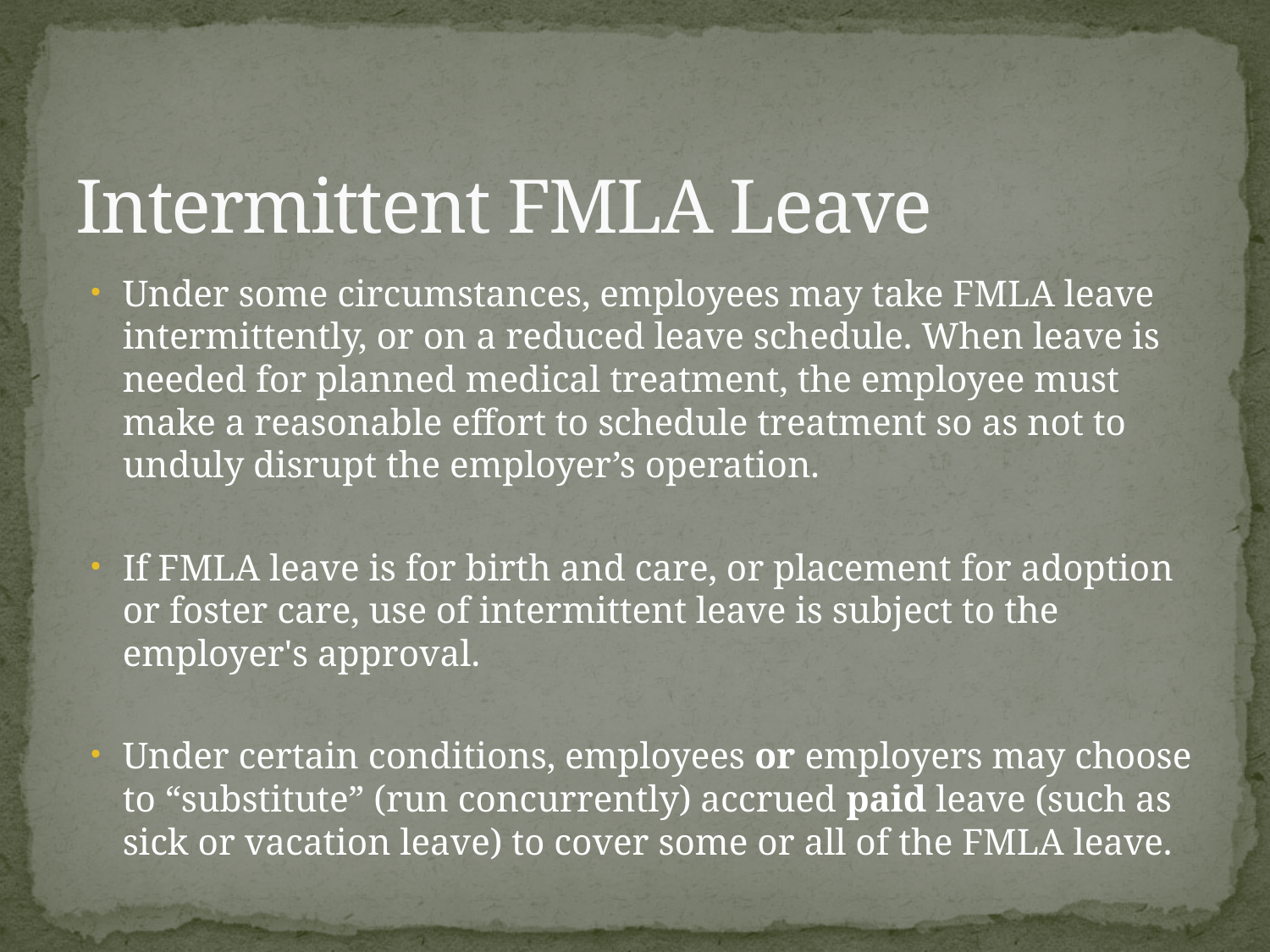

# Intermittent FMLA Leave
Under some circumstances, employees may take FMLA leave intermittently, or on a reduced leave schedule. When leave is needed for planned medical treatment, the employee must make a reasonable effort to schedule treatment so as not to unduly disrupt the employer’s operation.

If FMLA leave is for birth and care, or placement for adoption or foster care, use of intermittent leave is subject to the employer's approval.

Under certain conditions, employees or employers may choose to “substitute” (run concurrently) accrued paid leave (such as sick or vacation leave) to cover some or all of the FMLA leave.